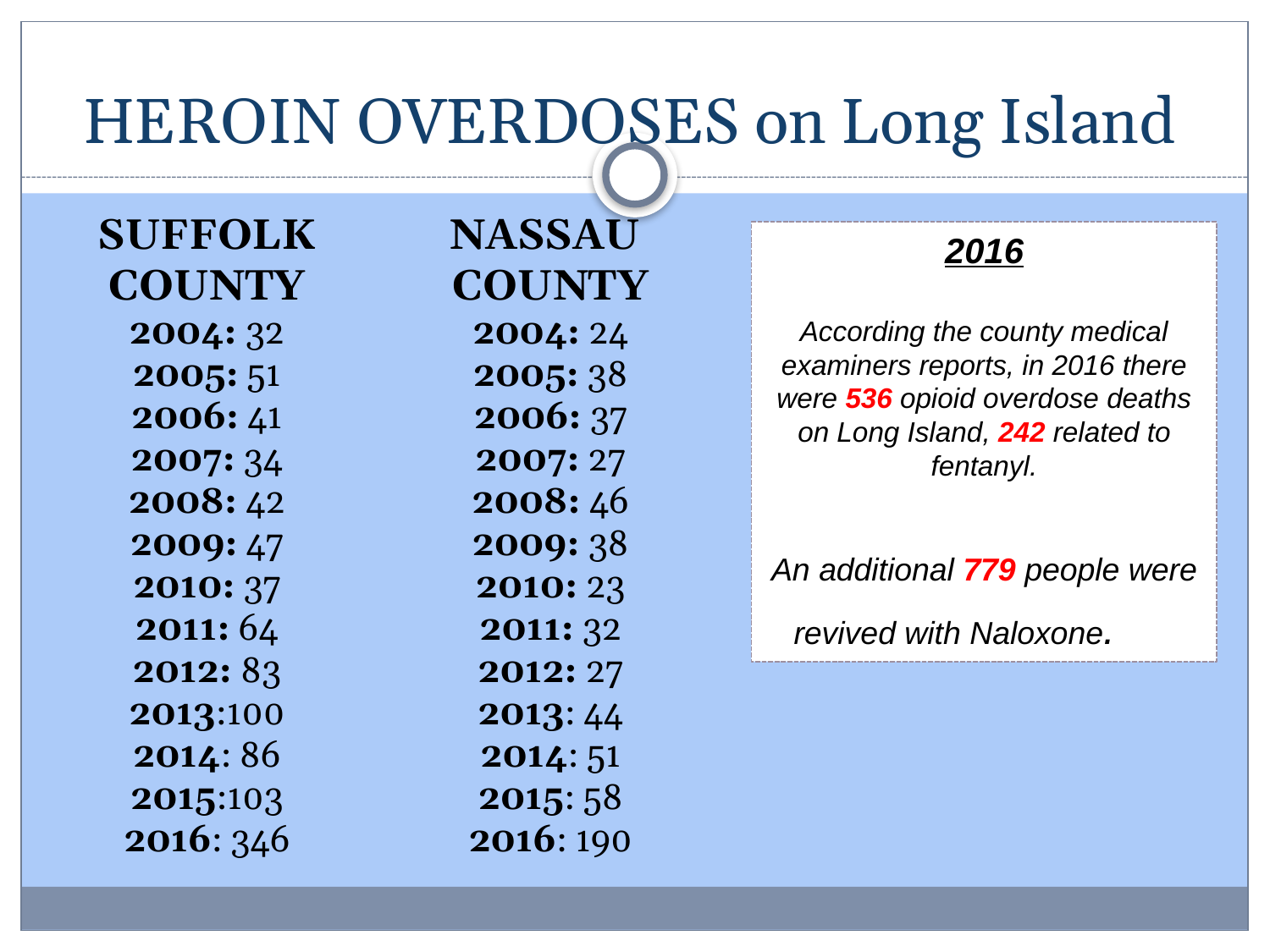

# HEROIN OVERDOSES on Long Island
NASSAU
COUNTY
2004: 24
2005: 38
2006: 37
2007: 27
2008: 46
2009: 38
2010: 23
2011: 32
2012: 27
2013: 44
2014: 51
2015: 58
2016: 190

SUFFOLK COUNTY
2004: 32
2005: 51
2006: 41
2007: 34
2008: 42
2009: 47
2010: 37
2011: 64
2012: 83
2013:100
2014: 86
2015:103
2016: 346

2016

According the county medical examiners reports, in 2016 there were 536 opioid overdose deaths on Long Island, 242 related to fentanyl.

An additional 779 people were revived with Naloxone.